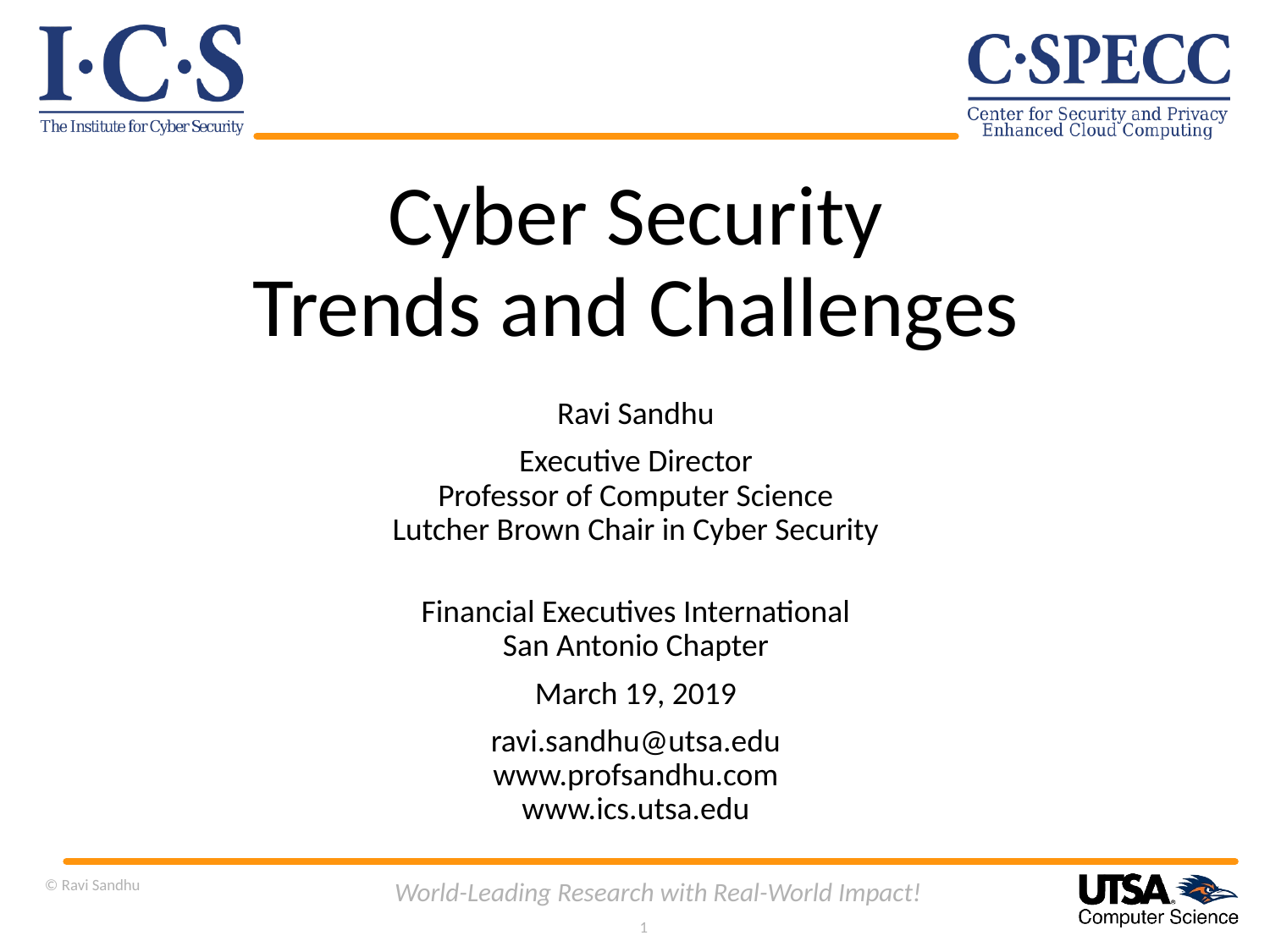

# Cyber Security Trends and Challenges
Ravi Sandhu
Executive Director
Professor of Computer Science
Lutcher Brown Chair in Cyber Security
Financial Executives International
San Antonio Chapter
March 19, 2019
ravi.sandhu@utsa.edu
www.profsandhu.com
www.ics.utsa.edu

© Ravi Sandhu
World-Leading Research with Real-World Impact!
1